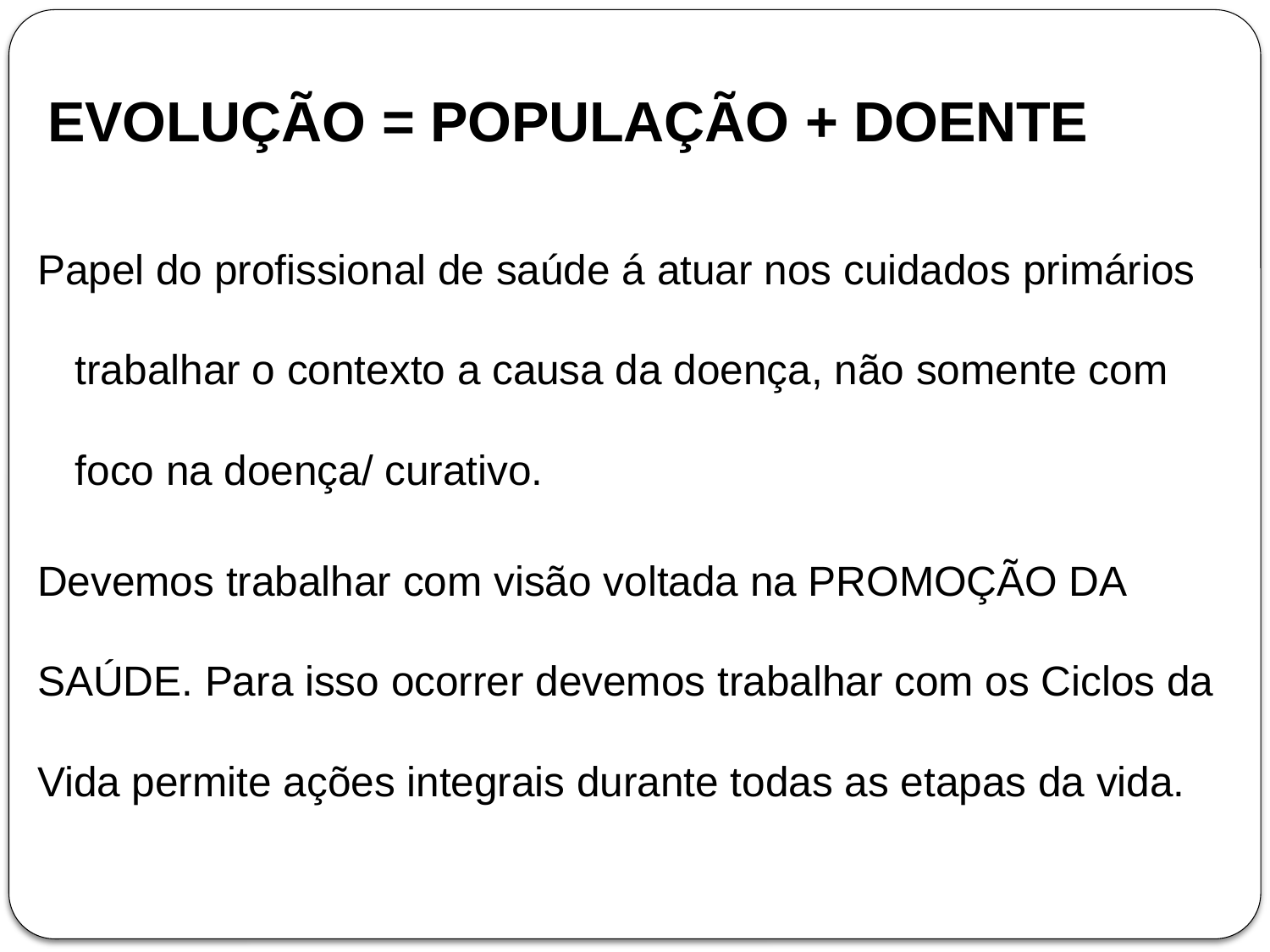

# EVOLUÇÃO = POPULAÇÃO + DOENTE
Papel do profissional de saúde á atuar nos cuidados primários trabalhar o contexto a causa da doença, não somente com foco na doença/ curativo.
Devemos trabalhar com visão voltada na PROMOÇÃO DA SAÚDE. Para isso ocorrer devemos trabalhar com os Ciclos da Vida permite ações integrais durante todas as etapas da vida.